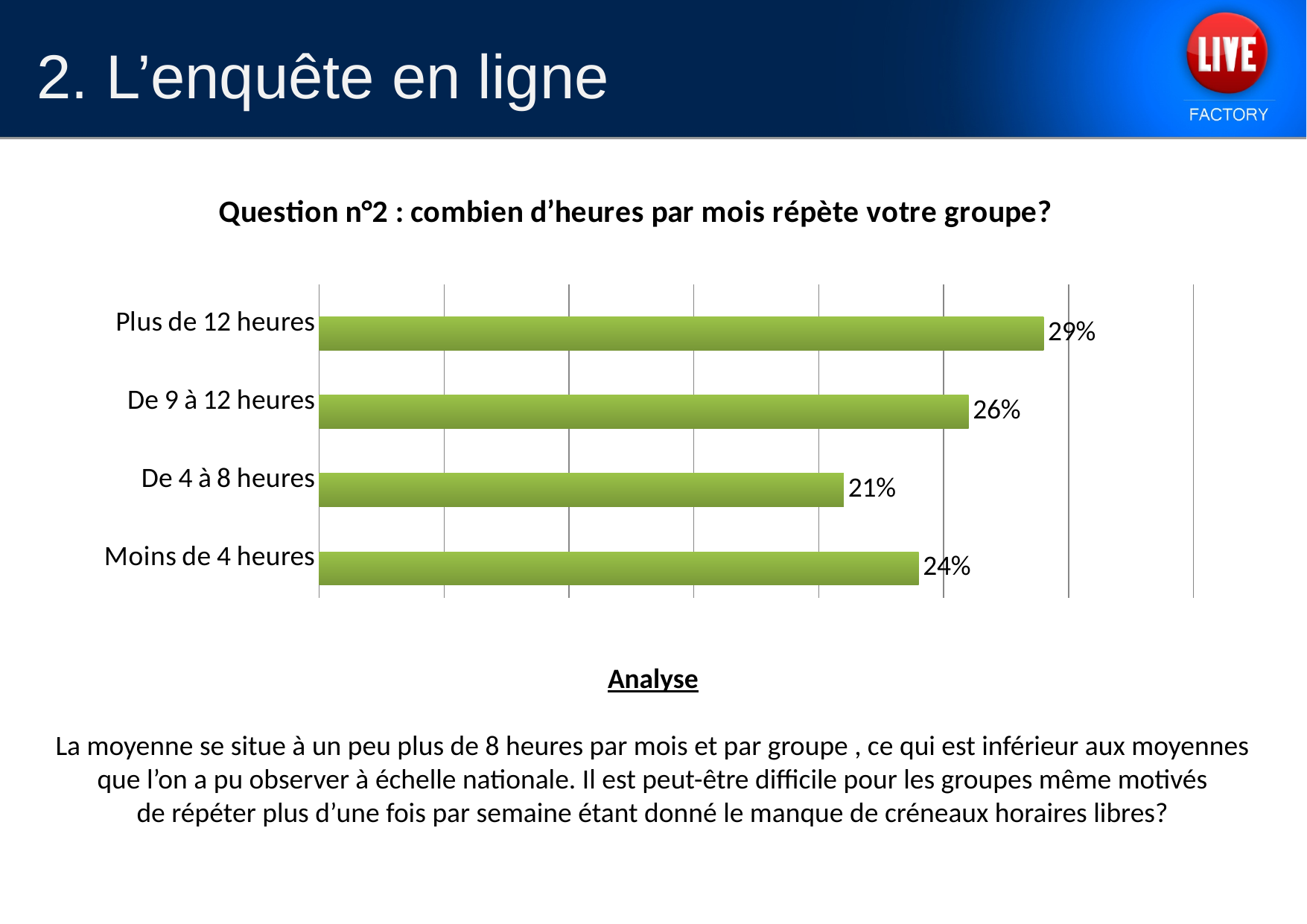

2. L’enquête en ligne

### Chart: Question n°2 : combien d’heures par mois répète votre groupe?

| Category | Question n°2 : combien d'heures par mois répète votre groupe? | Column1 |
|---|---|---|
| Moins de 4 heures | 0.24000000000000007 | None |
| De 4 à 8 heures | 0.21000000000000008 | None |
| De 9 à 12 heures | 0.26 | None |
| Plus de 12 heures | 0.29000000000000015 | None |
Analyse

La moyenne se situe à un peu plus de 8 heures par mois et par groupe , ce qui est inférieur aux moyennes
que l’on a pu observer à échelle nationale. Il est peut-être difficile pour les groupes même motivés
de répéter plus d’une fois par semaine étant donné le manque de créneaux horaires libres?